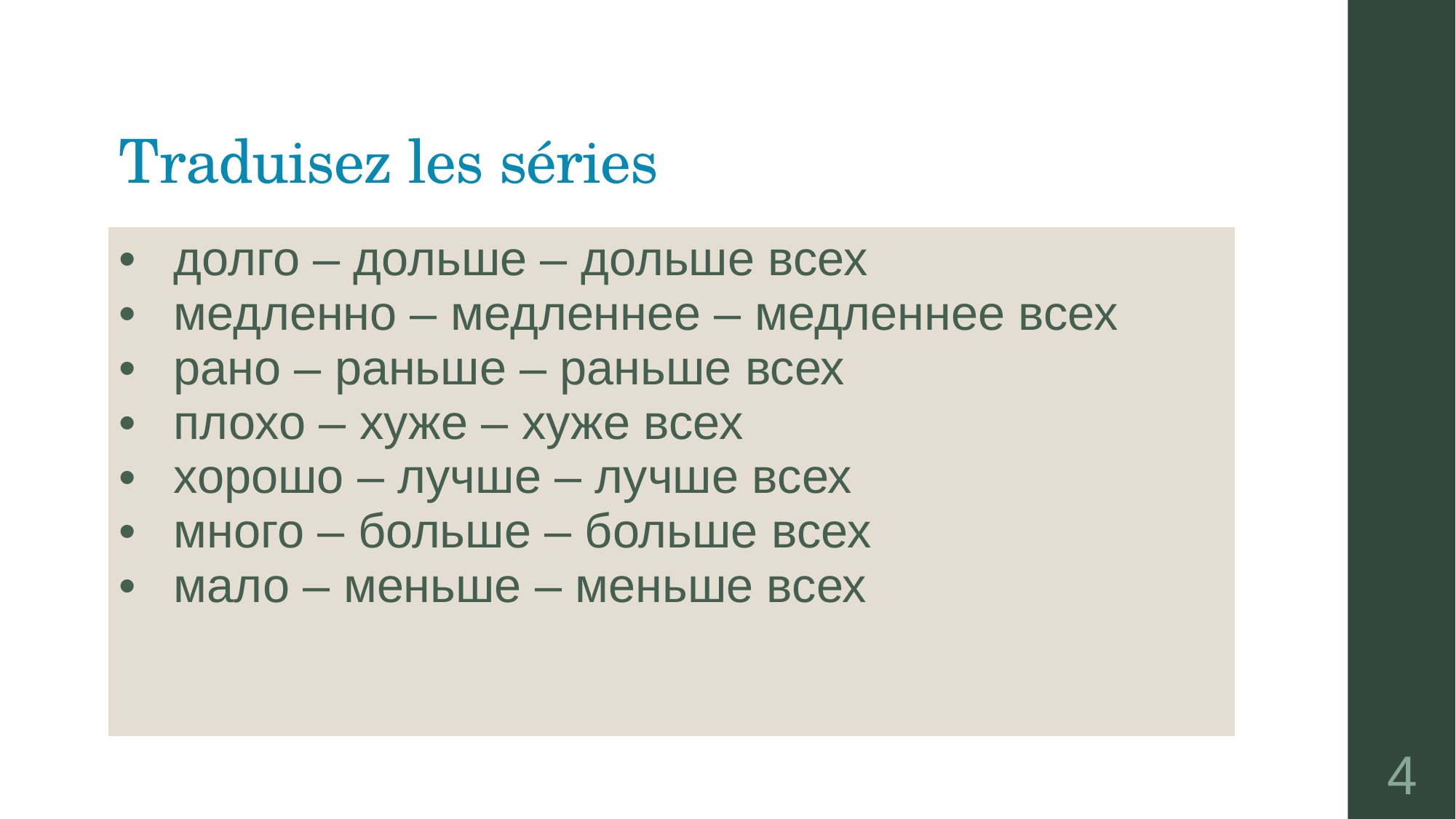

# Traduisez les séries

| долго – дольше – дольше всех медленно – медленнее – медленнее всех рано – раньше – раньше всех плохо – хуже – хуже всех хорошо – лучше – лучше всех много – больше – больше всех мало – меньше – меньше всех |
| --- |
4